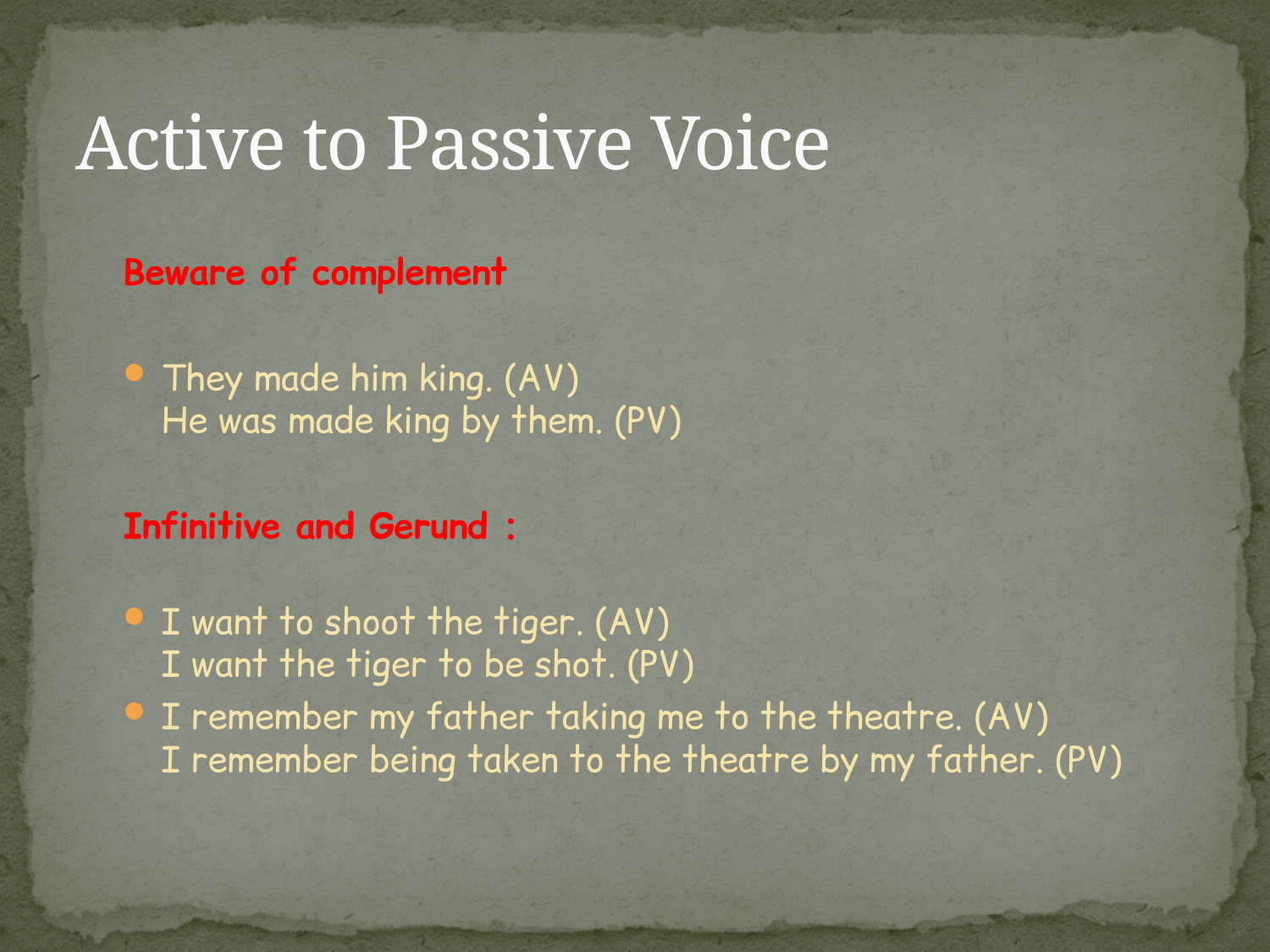

# Active to Passive Voice
Beware of complement

They made him king. (AV)
He was made king by them. (PV)

Infinitive and Gerund :
I want to shoot the tiger. (AV)
I want the tiger to be shot. (PV)
I remember my father taking me to the theatre. (AV)
I remember being taken to the theatre by my father. (PV)